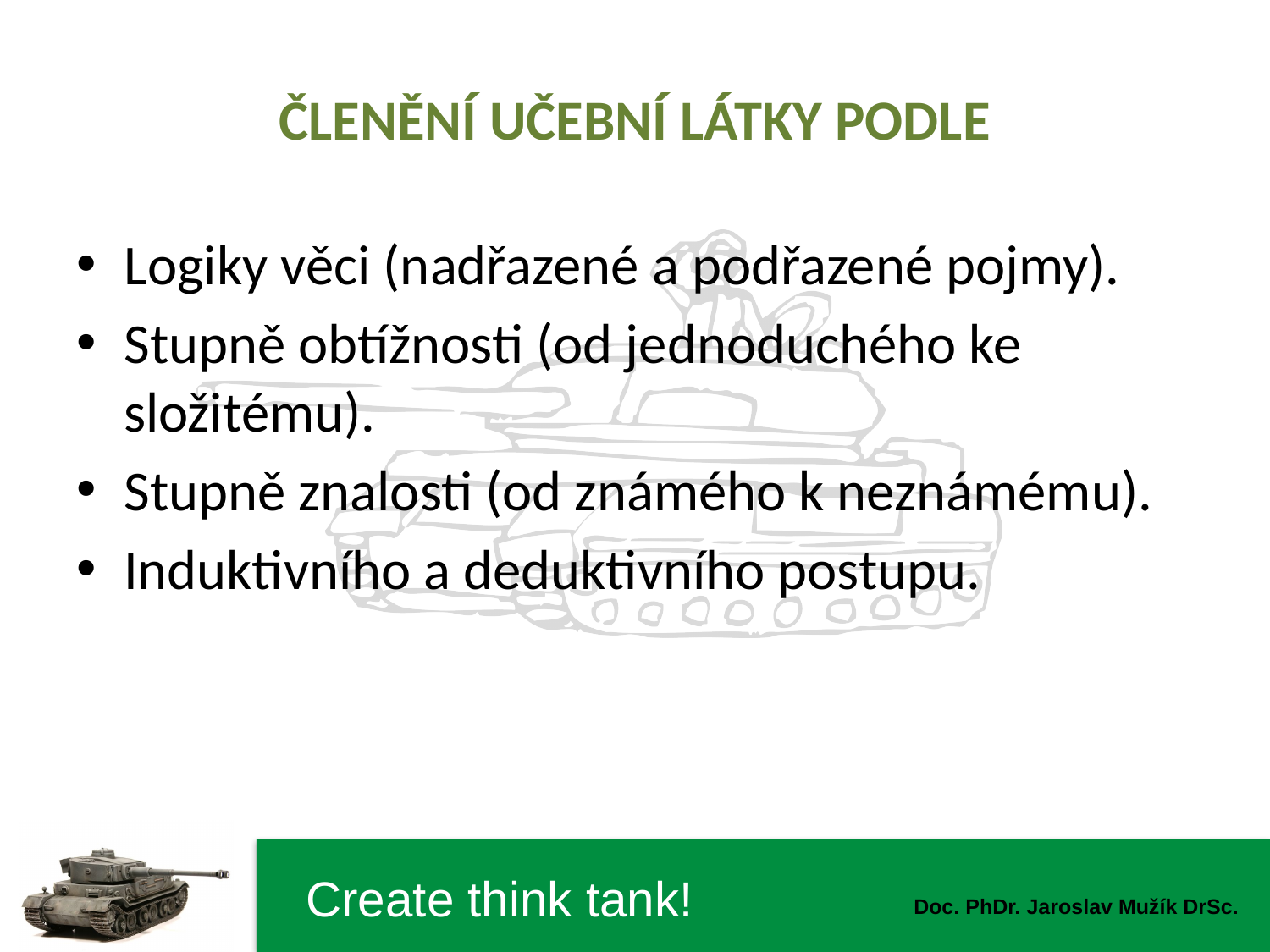

# ČLENĚNÍ UČEBNÍ LÁTKY PODLE
Logiky věci (nadřazené a podřazené pojmy).
Stupně obtížnosti (od jednoduchého ke složitému).
Stupně znalosti (od známého k neznámému).
Induktivního a deduktivního postupu.